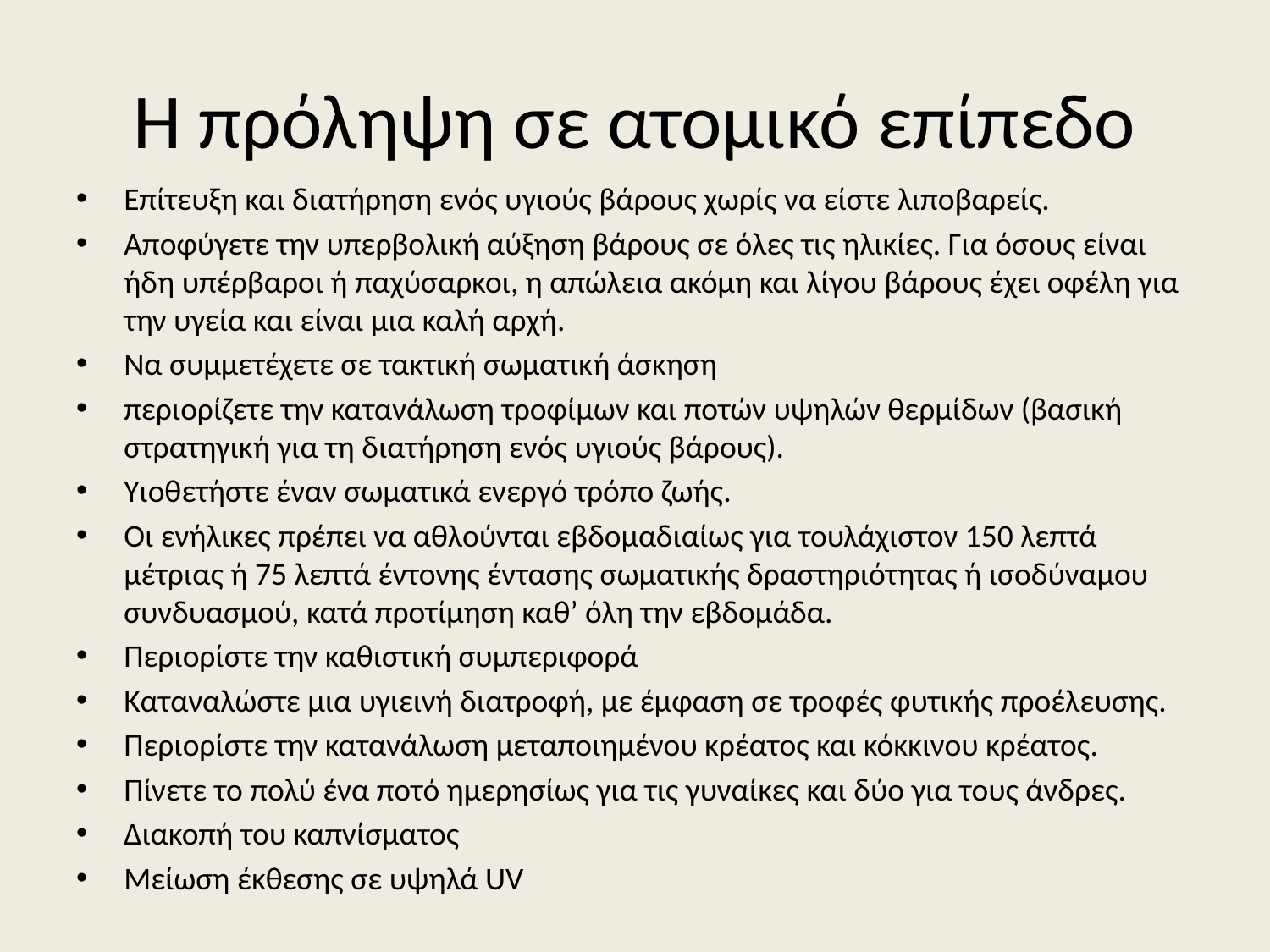

# Η πρόληψη σε ατομικό επίπεδο
Επίτευξη και διατήρηση ενός υγιούς βάρους χωρίς να είστε λιποβαρείς.
Αποφύγετε την υπερβολική αύξηση βάρους σε όλες τις ηλικίες. Για όσους είναι ήδη υπέρβαροι ή παχύσαρκοι, η απώλεια ακόμη και λίγου βάρους έχει οφέλη για την υγεία και είναι μια καλή αρχή.
Να συμμετέχετε σε τακτική σωματική άσκηση
περιορίζετε την κατανάλωση τροφίμων και ποτών υψηλών θερμίδων (βασική στρατηγική για τη διατήρηση ενός υγιούς βάρους).
Υιοθετήστε έναν σωματικά ενεργό τρόπο ζωής.
Οι ενήλικες πρέπει να αθλούνται εβδομαδιαίως για τουλάχιστον 150 λεπτά μέτριας ή 75 λεπτά έντονης έντασης σωματικής δραστηριότητας ή ισοδύναμου συνδυασμού, κατά προτίμηση καθ’ όλη την εβδομάδα.
Περιορίστε την καθιστική συμπεριφορά
Καταναλώστε μια υγιεινή διατροφή, με έμφαση σε τροφές φυτικής προέλευσης.
Περιορίστε την κατανάλωση μεταποιημένου κρέατος και κόκκινου κρέατος.
Πίνετε το πολύ ένα ποτό ημερησίως για τις γυναίκες και δύο για τους άνδρες.
Διακοπή του καπνίσματος
Μείωση έκθεσης σε υψηλά UV